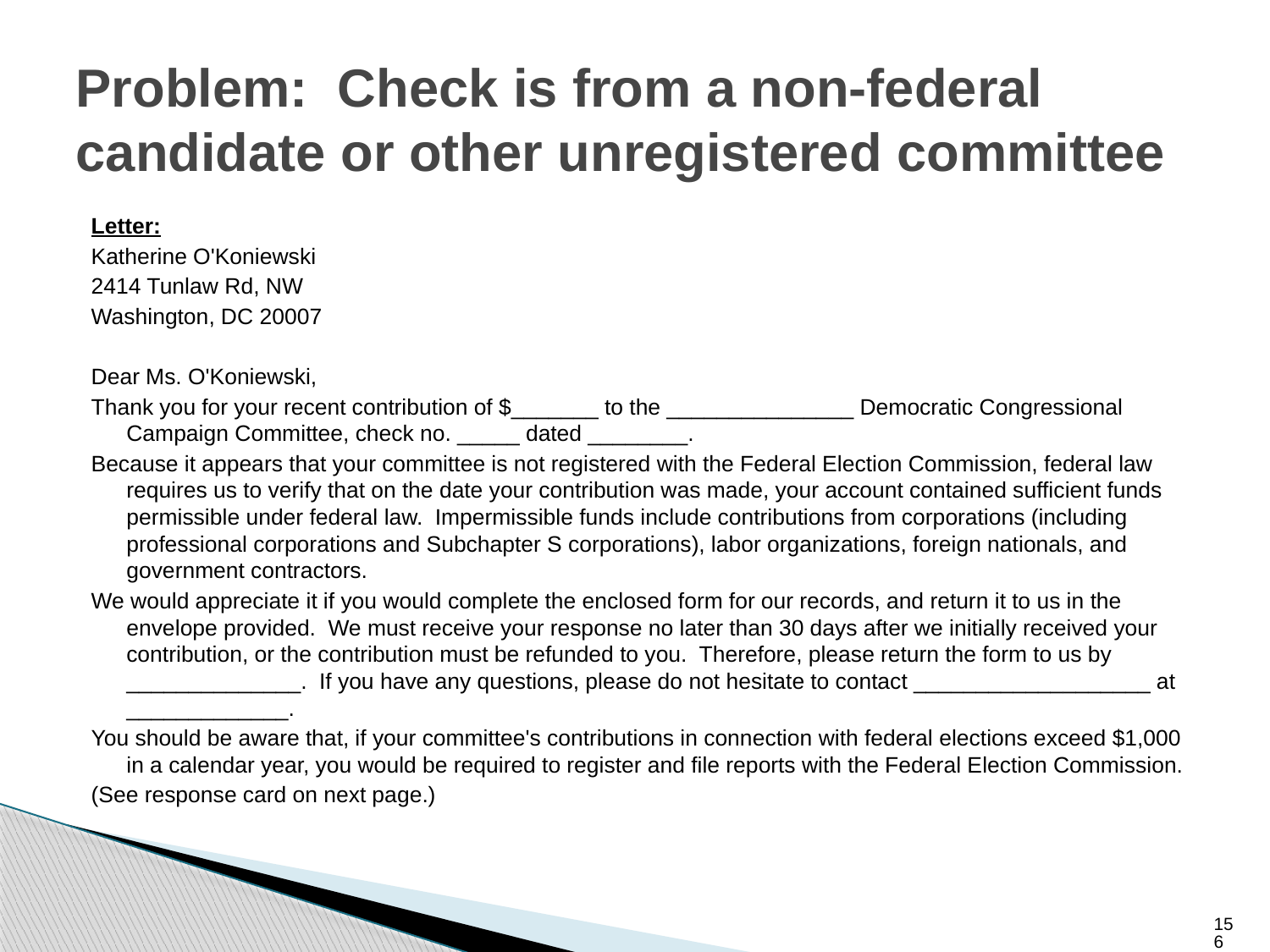

# Problem:  Check is from a non-federal candidate or other unregistered committee
Letter:
Katherine O'Koniewski
2414 Tunlaw Rd, NW
Washington, DC 20007

Dear Ms. O'Koniewski,
Thank you for your recent contribution of $_______ to the _______________ Democratic Congressional Campaign Committee, check no. _____ dated ________.
Because it appears that your committee is not registered with the Federal Election Commission, federal law requires us to verify that on the date your contribution was made, your account contained sufficient funds permissible under federal law.  Impermissible funds include contributions from corporations (including professional corporations and Subchapter S corporations), labor organizations, foreign nationals, and government contractors.
We would appreciate it if you would complete the enclosed form for our records, and return it to us in the envelope provided.  We must receive your response no later than 30 days after we initially received your contribution, or the contribution must be refunded to you.  Therefore, please return the form to us by ______________.  If you have any questions, please do not hesitate to contact ___________________ at _____________.
You should be aware that, if your committee's contributions in connection with federal elections exceed $1,000 in a calendar year, you would be required to register and file reports with the Federal Election Commission.
(See response card on next page.)

156